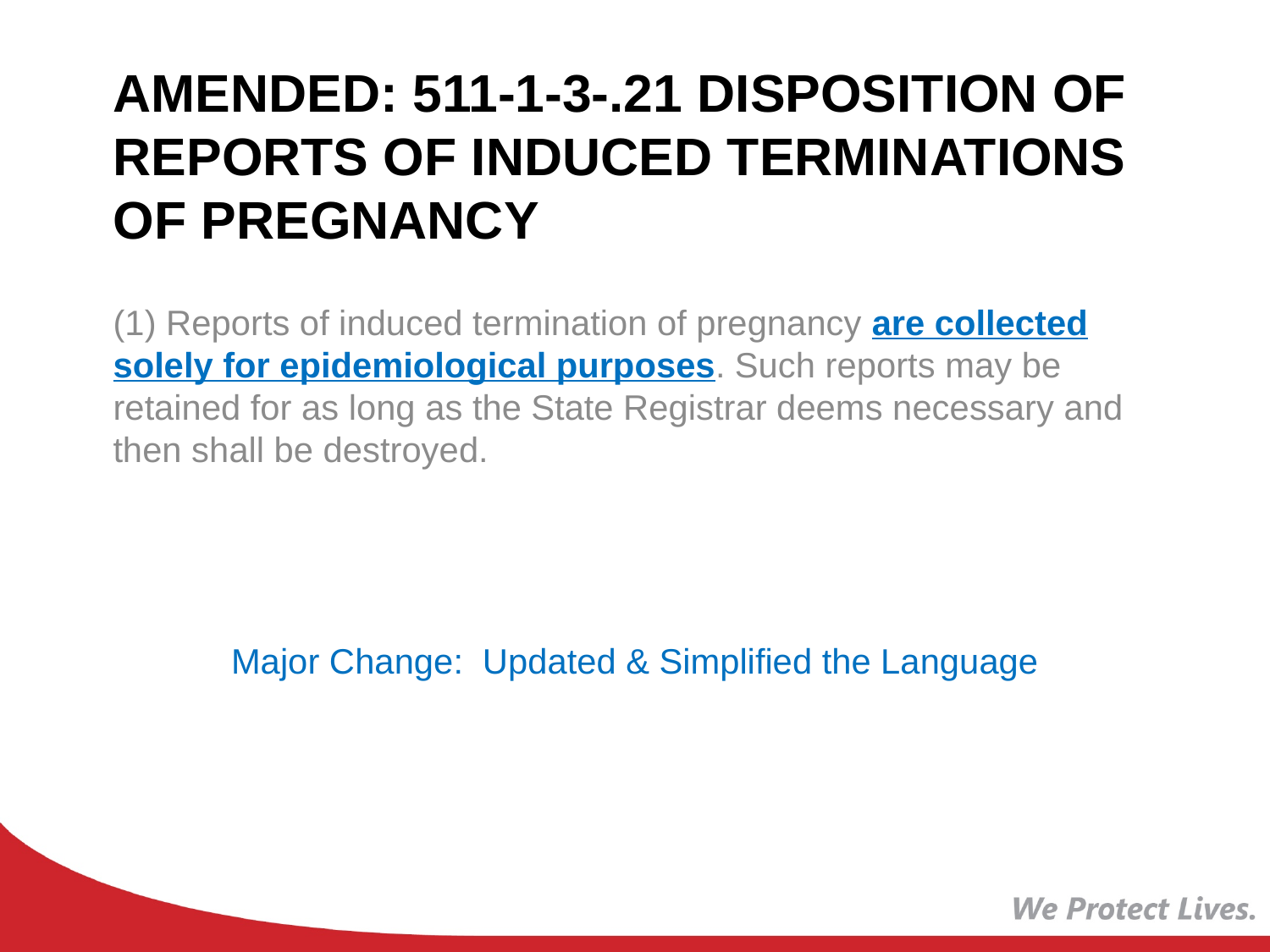

# Amended: 511-1-3-.21 Disposition of Reports of Induced Terminations of Pregnancy
(1) Reports of induced termination of pregnancy are collected solely for epidemiological purposes. Such reports may be retained for as long as the State Registrar deems necessary and then shall be destroyed.
Major Change:  Updated & Simplified the Language